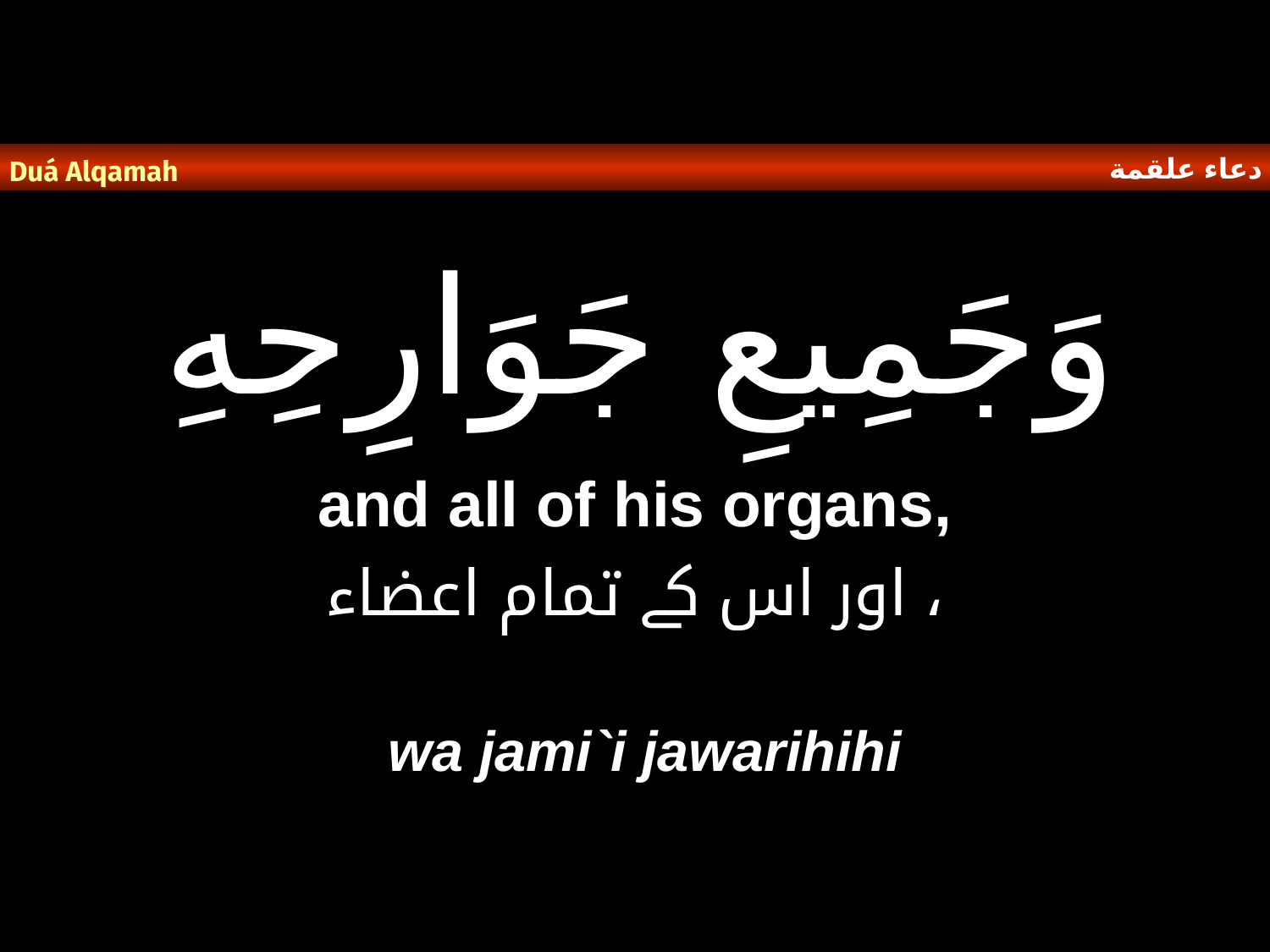

دعاء علقمة
Duá Alqamah
# وَجَمِيعِ جَوَارِحِهِ
and all of his organs,
اور اس کے تمام اعضاء ،
wa jami`i jawarihihi